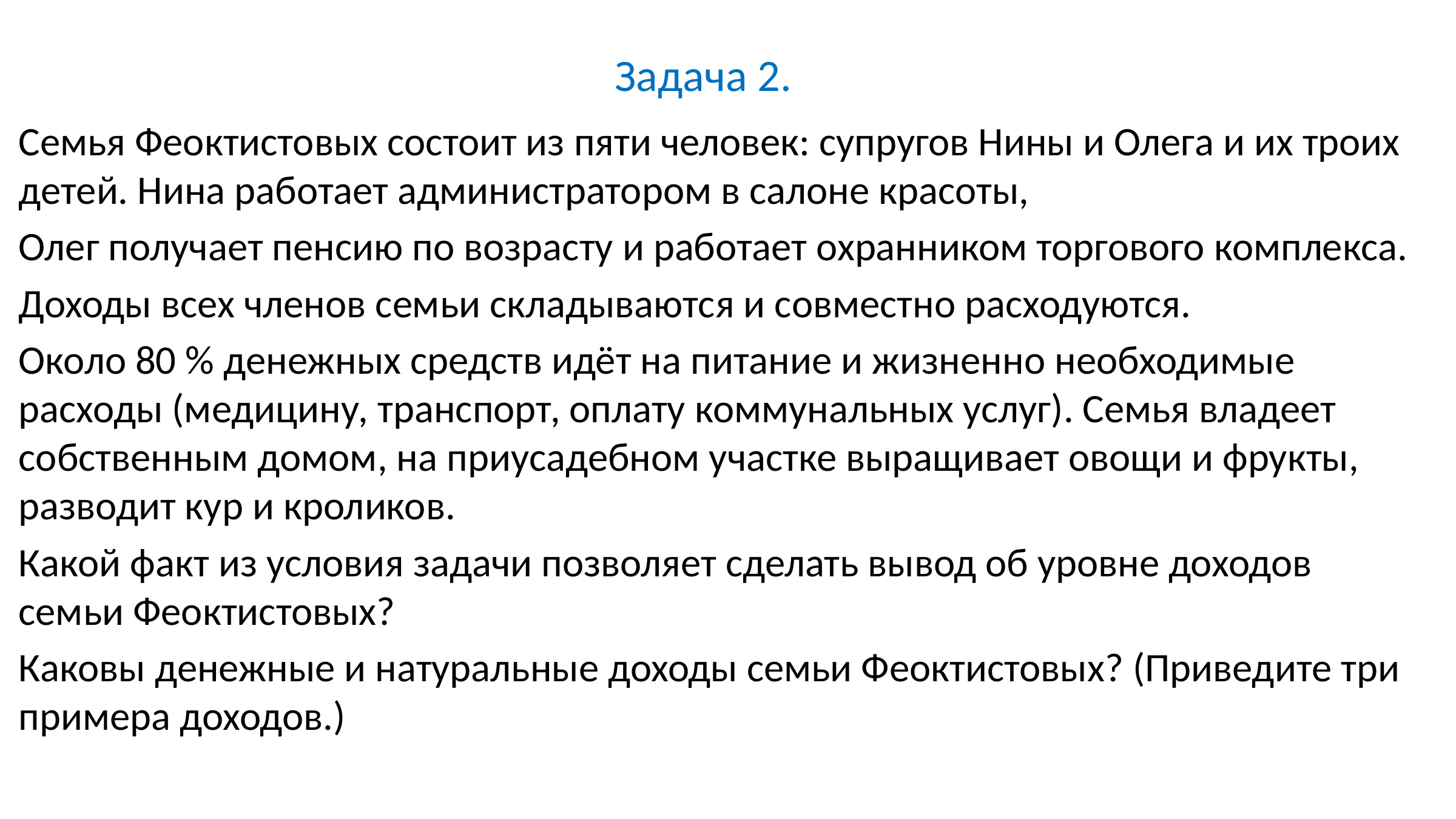

# Задача 2.
Семья Феоктистовых состоит из пяти человек: супругов Нины и Олега и их троих детей. Нина работает администратором в салоне красоты,
Олег получает пенсию по возрасту и работает охранником торгового комплекса.
Доходы всех членов семьи складываются и совместно расходуются.
Около 80 % денежных средств идёт на питание и жизненно необходимые расходы (медицину, транспорт, оплату коммунальных услуг). Семья владеет собственным домом, на приусадебном участке выращивает овощи и фрукты, разводит кур и кроликов.
Какой факт из условия задачи позволяет сделать вывод об уровне доходов семьи Феоктистовых?
Каковы денежные и натуральные доходы семьи Феоктистовых? (Приведите три примера доходов.)